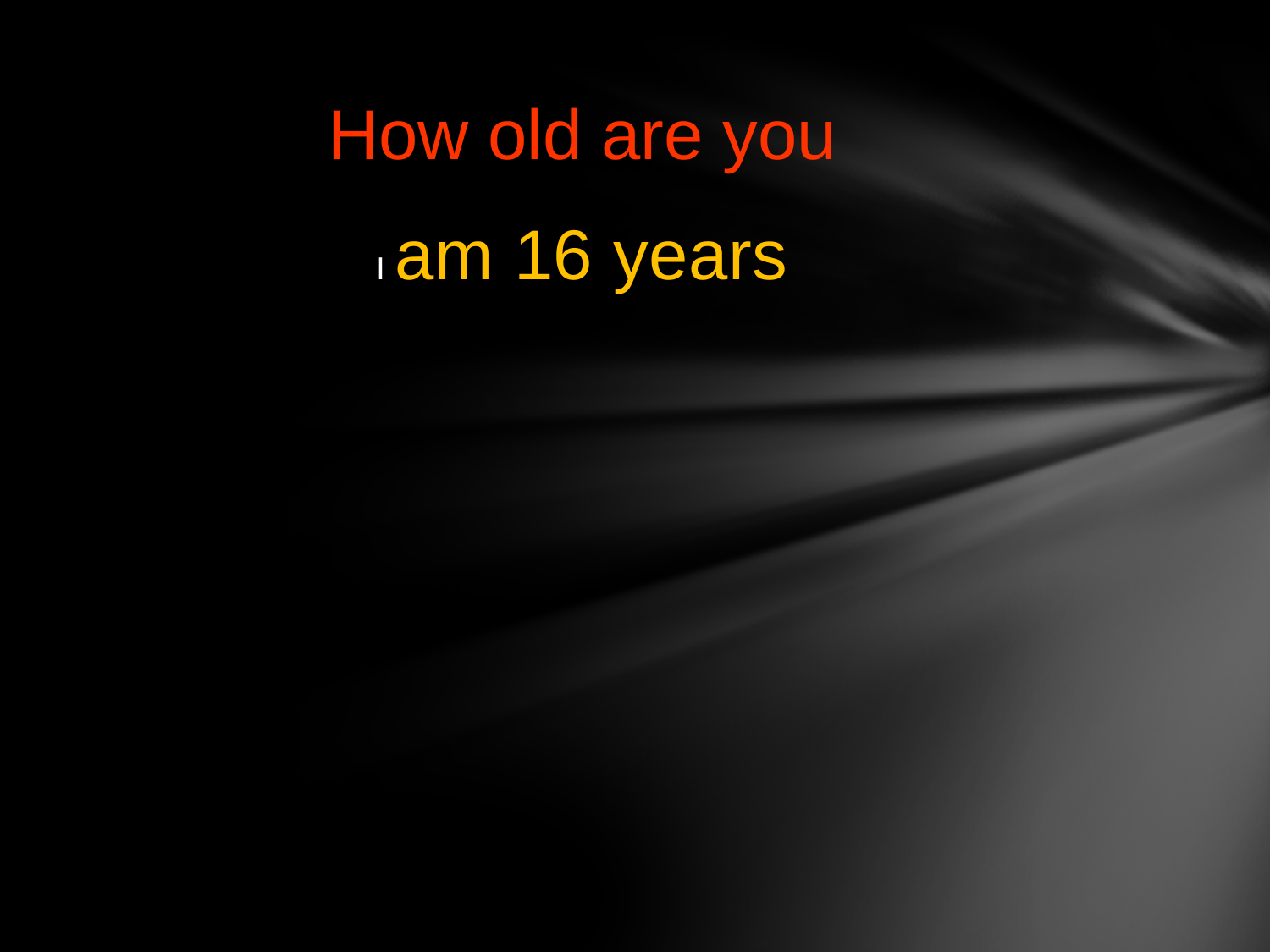

# How old are you
I am 16 years